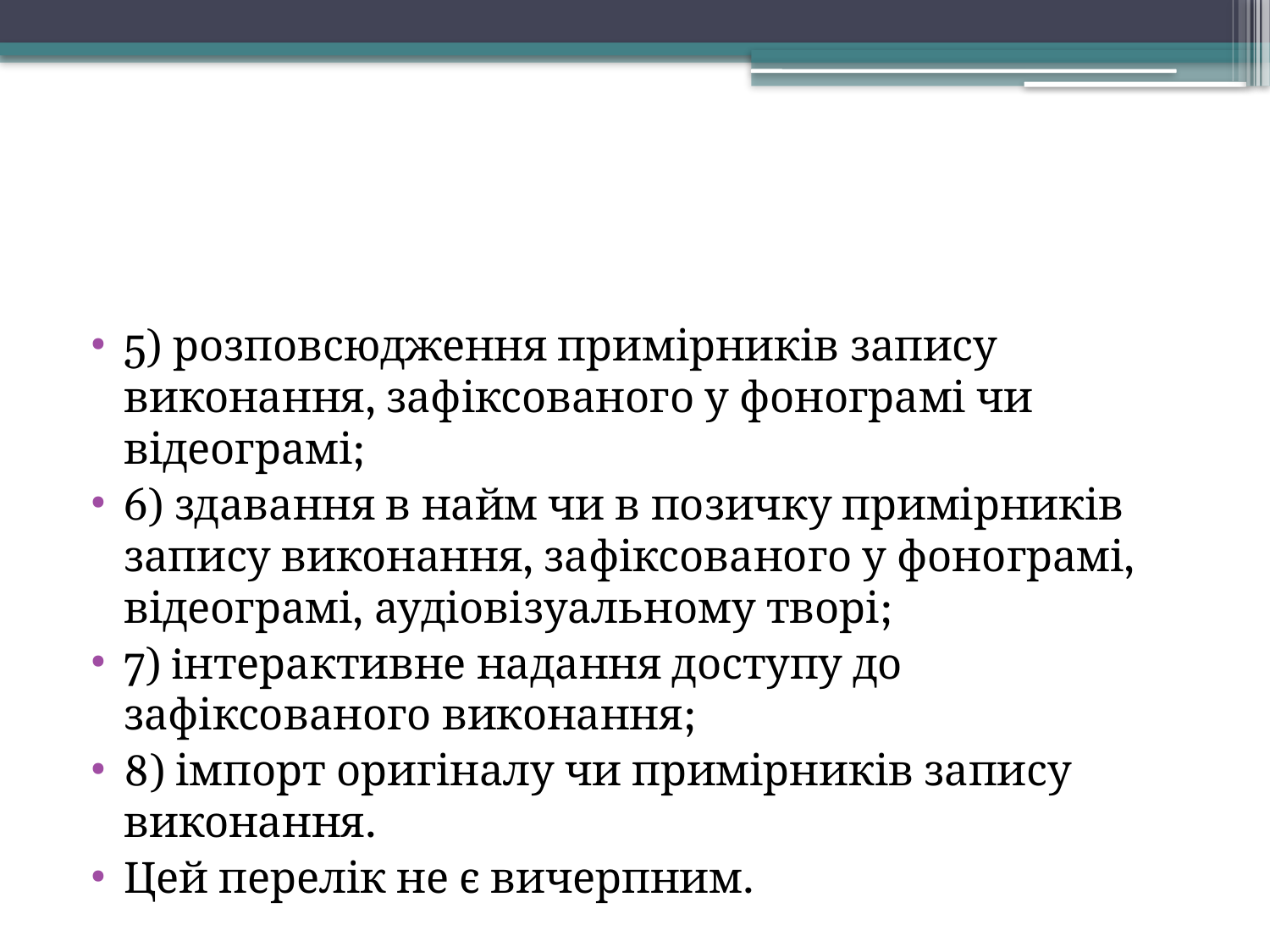

5) розповсюдження примірників запису виконання, зафіксованого у фонограмі чи відеограмі;
6) здавання в найм чи в позичку примірників запису виконання, зафіксованого у фонограмі, відеограмі, аудіовізуальному творі;
7) iнтерактивне надання доступу до зафіксованого виконання;
8) імпорт оригіналу чи примірників запису виконання.
Цей перелік не є вичерпним.